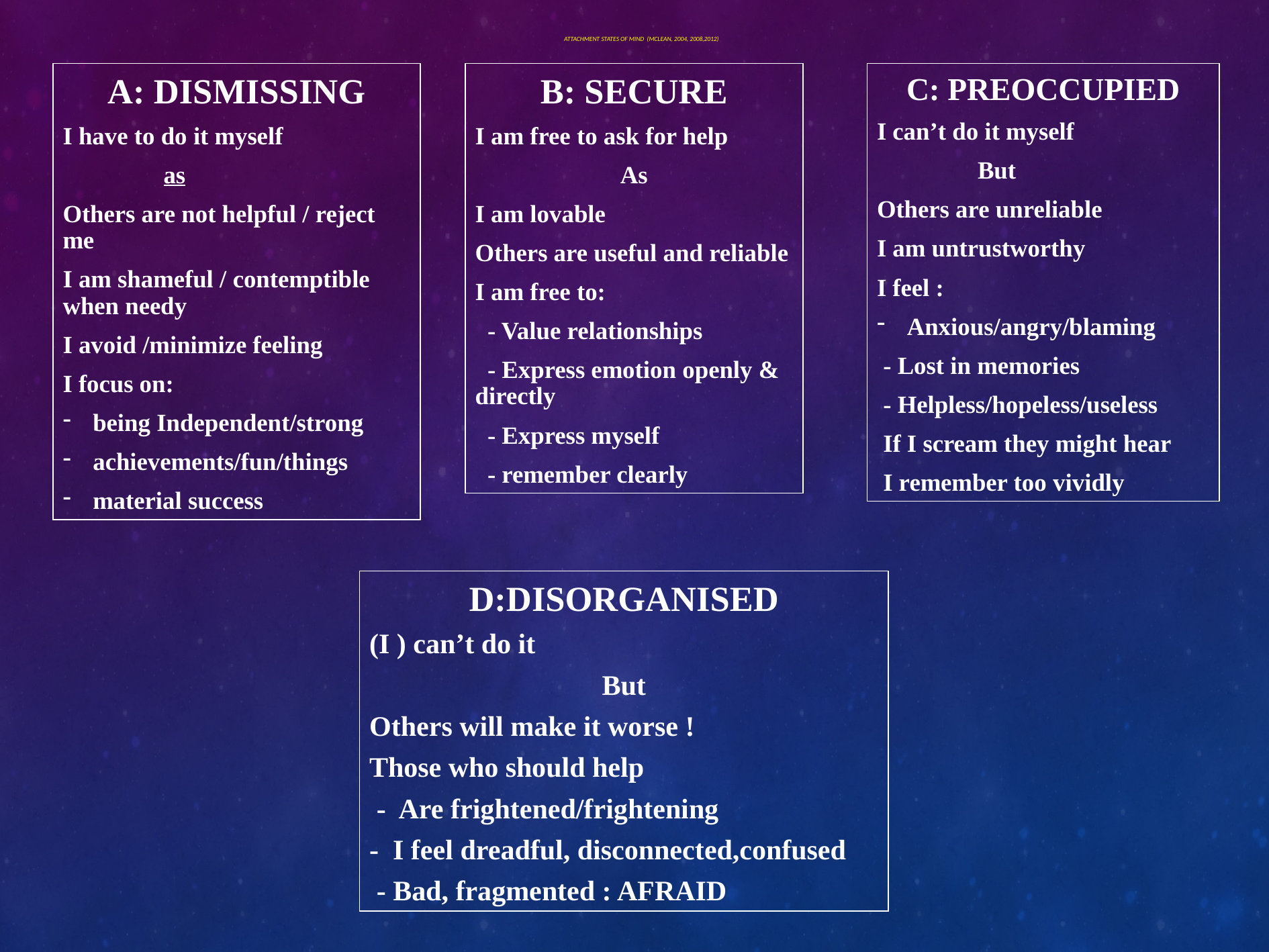

# Attachment states of mind  (McLean, 2004, 2008,2012)
C: PREOCCUPIED
I can’t do it myself
	But
Others are unreliable
I am untrustworthy
I feel :
 Anxious/angry/blaming
 - Lost in memories
 - Helpless/hopeless/useless
 If I scream they might hear
 I remember too vividly
A: DISMISSING
I have to do it myself
	as
Others are not helpful / reject me
I am shameful / contemptible when needy
I avoid /minimize feeling
I focus on:
 being Independent/strong
 achievements/fun/things
 material success
B: SECURE
I am free to ask for help
As
I am lovable
Others are useful and reliable
I am free to:
  - Value relationships
  - Express emotion openly & directly
  - Express myself
  - remember clearly

D:DISORGANISED
(I ) can’t do it
But
Others will make it worse !
Those who should help
 -  Are frightened/frightening
-  I feel dreadful, disconnected,confused
 - Bad, fragmented : AFRAID